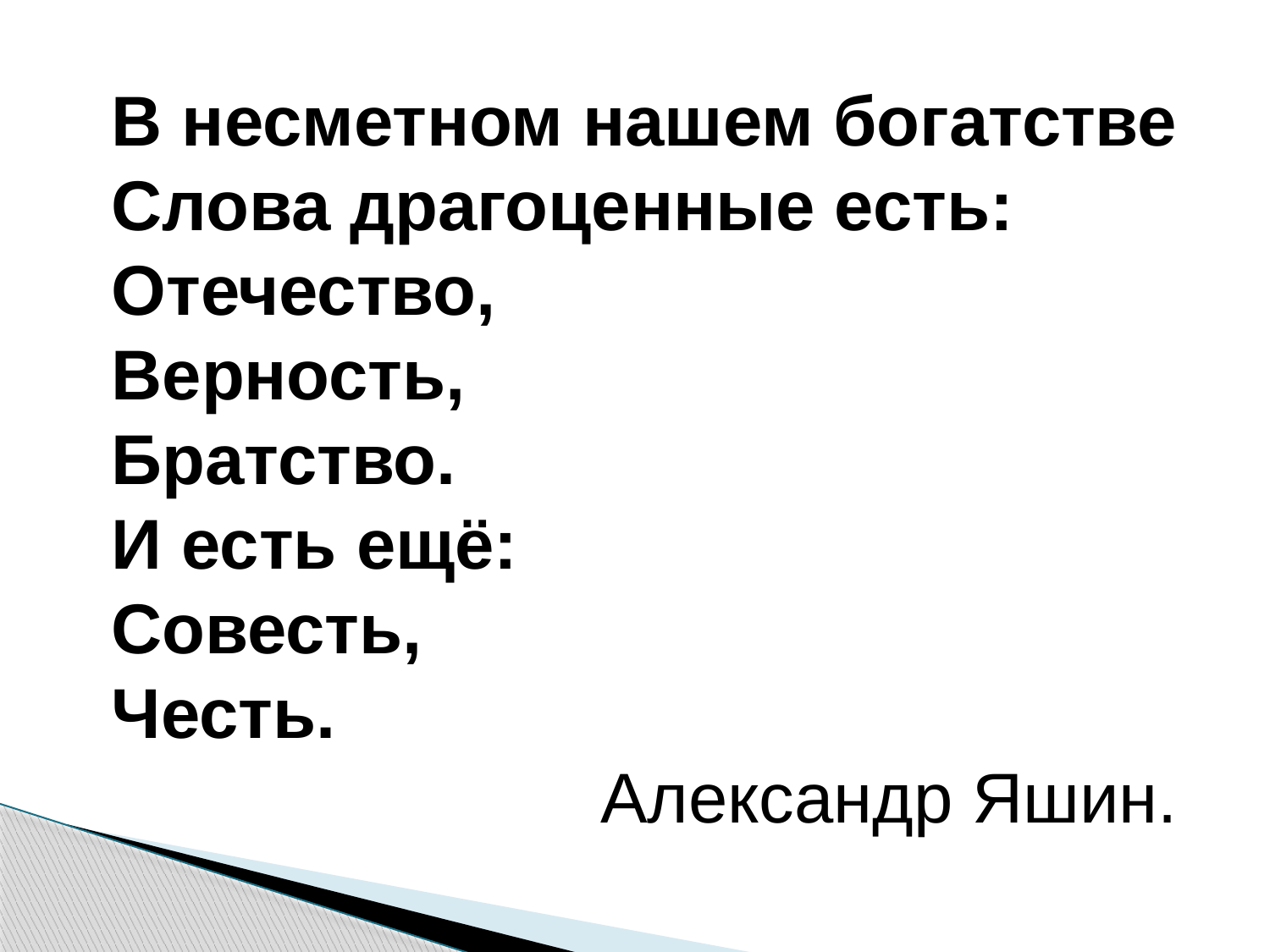

В несметном нашем богатстве
Слова драгоценные есть:
Отечество,
Верность,
Братство.
И есть ещё:
Совесть,
Честь.
Александр Яшин.